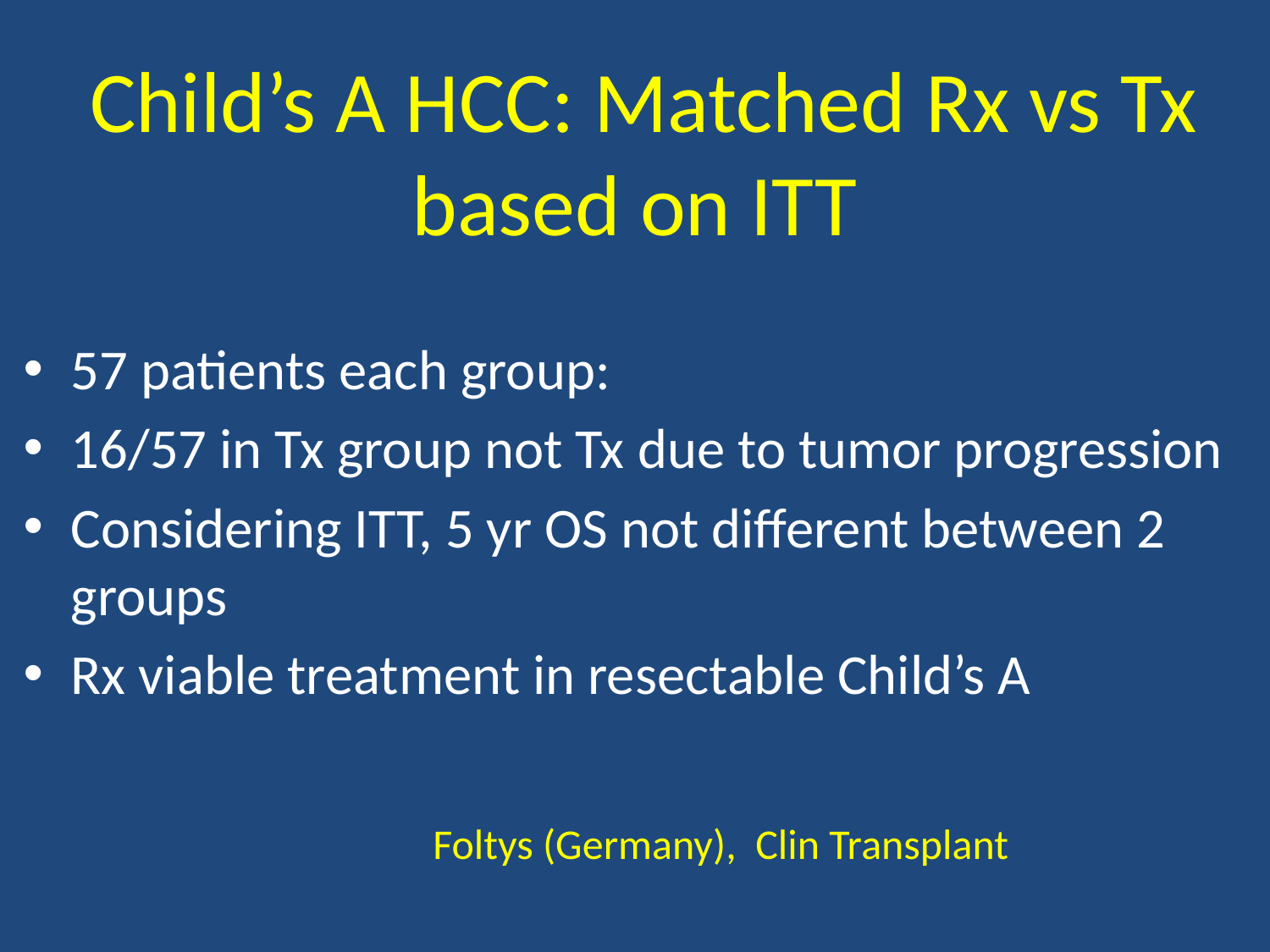

# Child’s A HCC: Matched Rx vs Tx based on ITT
57 patients each group:
16/57 in Tx group not Tx due to tumor progression
Considering ITT, 5 yr OS not different between 2 groups
Rx viable treatment in resectable Child’s A

Foltys (Germany),  Clin Transplant